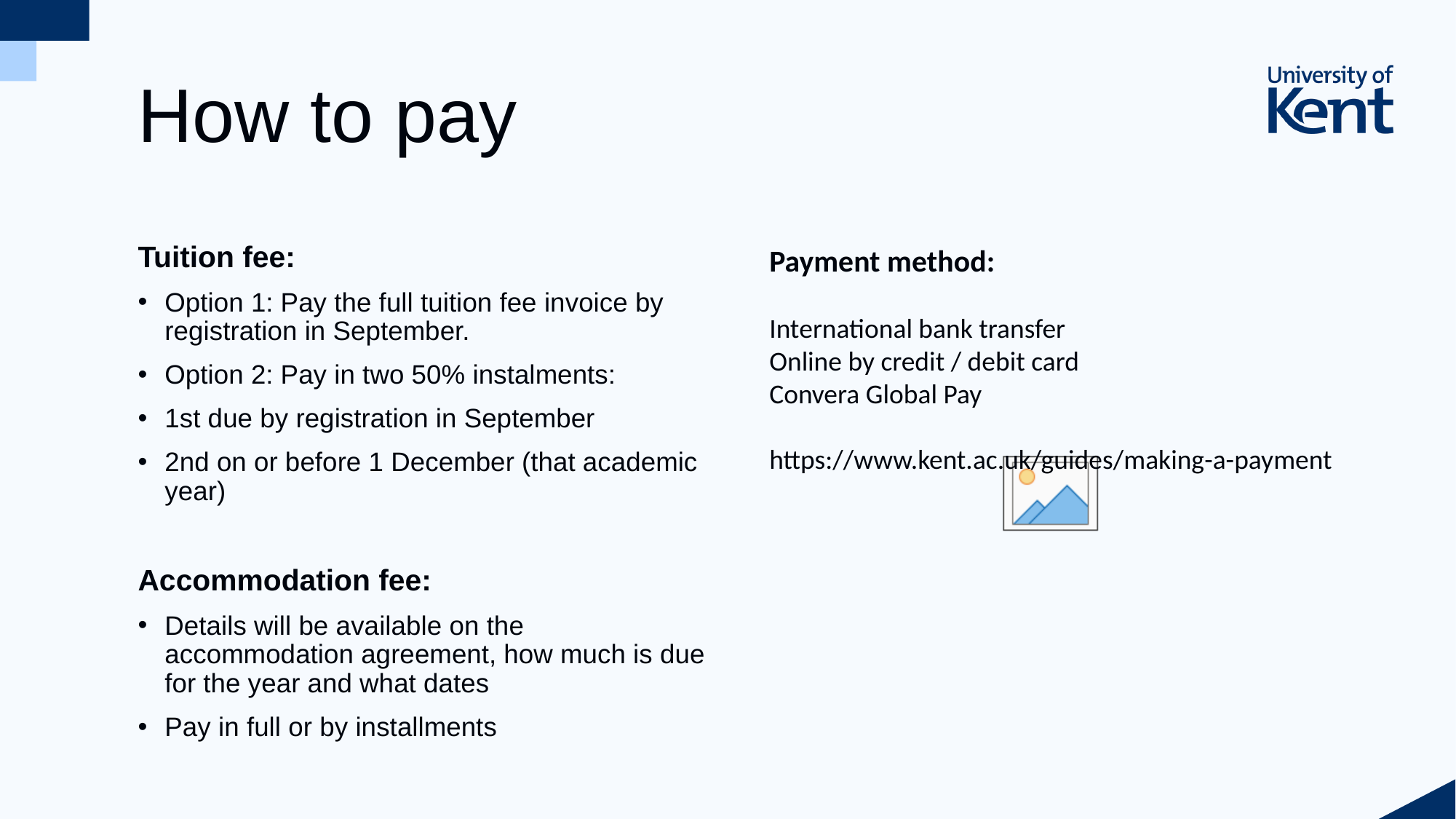

# How to pay
Tuition fee:
Option 1: Pay the full tuition fee invoice by registration in September.
Option 2: Pay in two 50% instalments:
1st due by registration in September
2nd on or before 1 December (that academic year)

Accommodation fee:
Details will be available on the accommodation agreement, how much is due for the year and what dates
Pay in full or by installments

Payment method:

International bank transfer​
Online by credit / debit card
Convera Global Pay

https://www.kent.ac.uk/guides/making-a-payment